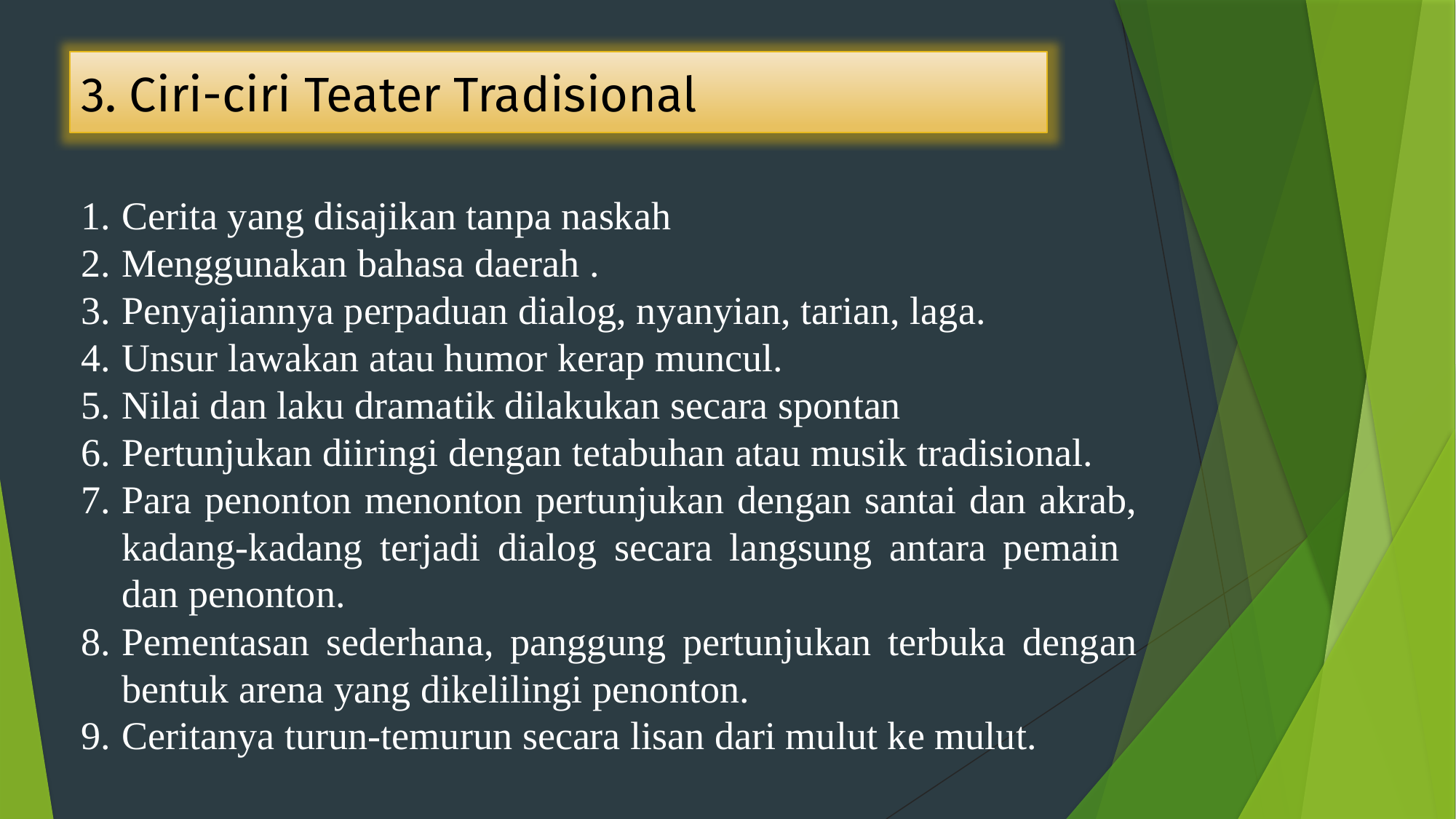

3. Ciri-ciri Teater Tradisional
Cerita yang disajikan tanpa naskah
Menggunakan bahasa daerah .
Penyajiannya perpaduan dialog, nyanyian, tarian, laga.
Unsur lawakan atau humor kerap muncul.
Nilai dan laku dramatik dilakukan secara spontan
Pertunjukan diiringi dengan tetabuhan atau musik tradisional.
Para penonton menonton pertunjukan dengan santai dan akrab, kadang-kadang terjadi dialog secara langsung antara pemain  dan penonton.
Pementasan sederhana, panggung pertunjukan terbuka dengan bentuk arena yang dikelilingi penonton.
Ceritanya turun-temurun secara lisan dari mulut ke mulut.